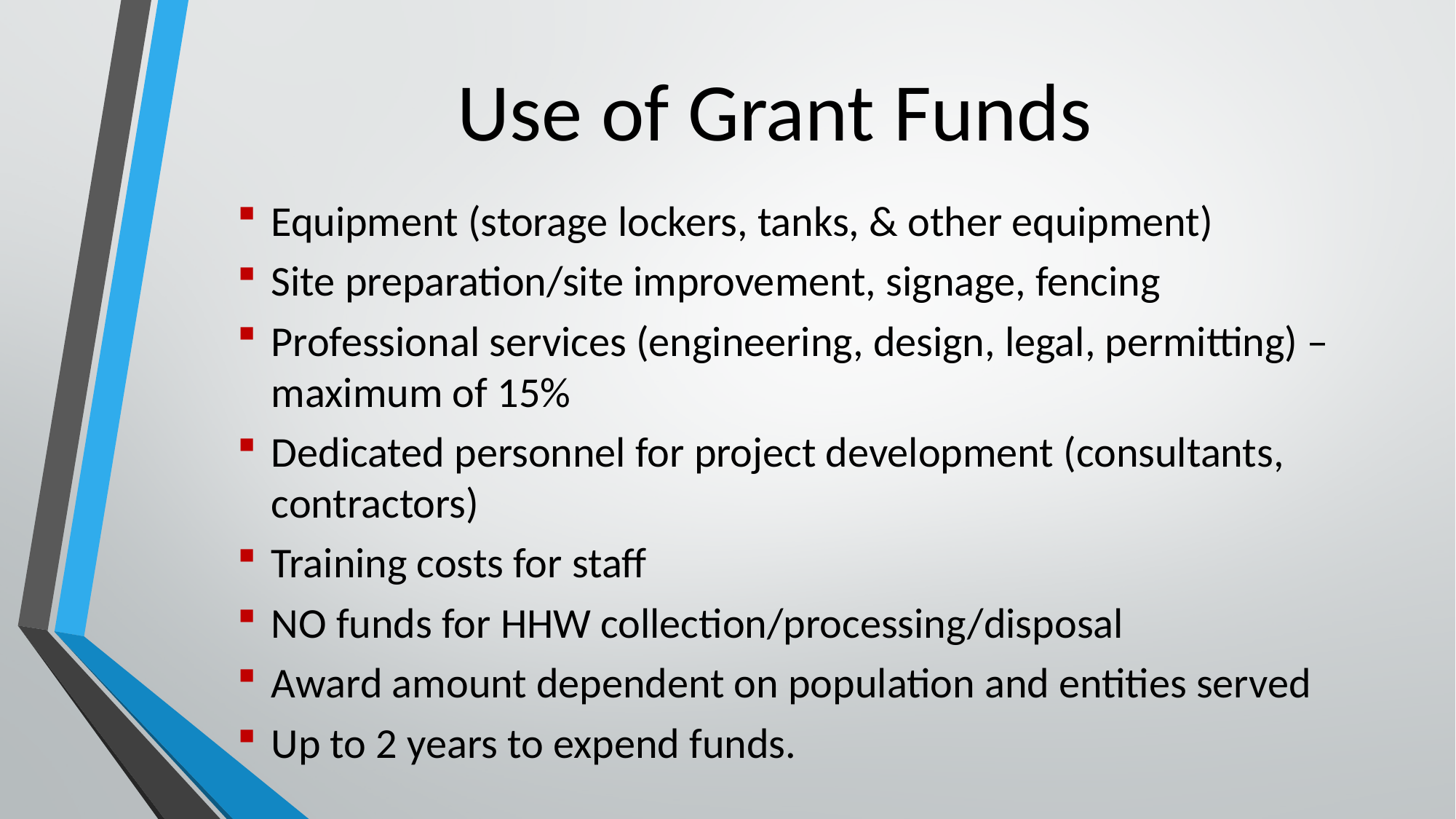

# Use of Grant Funds
Equipment (storage lockers, tanks, & other equipment)
Site preparation/site improvement, signage, fencing
Professional services (engineering, design, legal, permitting) – maximum of 15%
Dedicated personnel for project development (consultants, contractors)
Training costs for staff
NO funds for HHW collection/processing/disposal
Award amount dependent on population and entities served
Up to 2 years to expend funds.